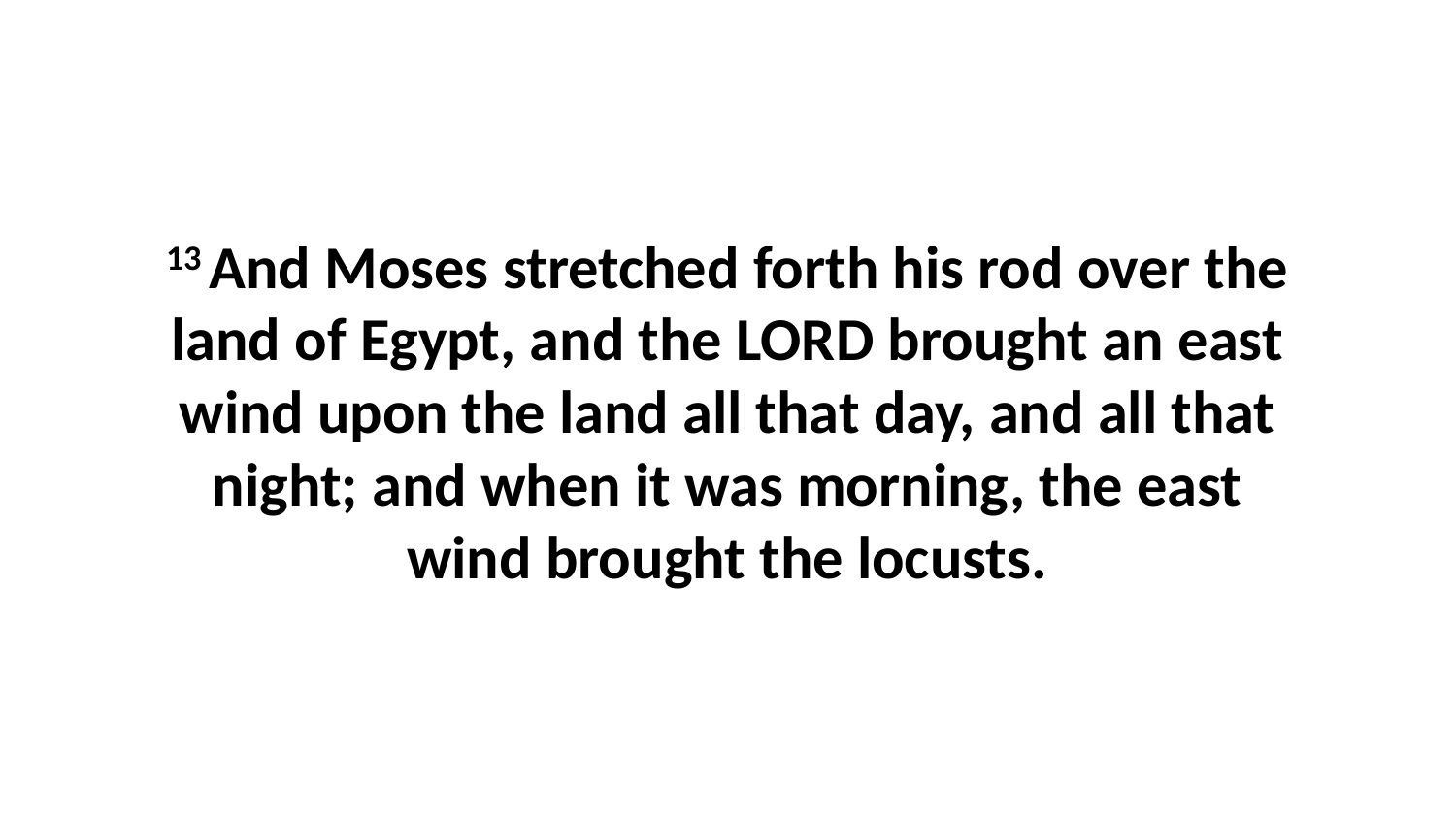

13 And Moses stretched forth his rod over the land of Egypt, and the LORD brought an east wind upon the land all that day, and all that night; and when it was morning, the east wind brought the locusts.